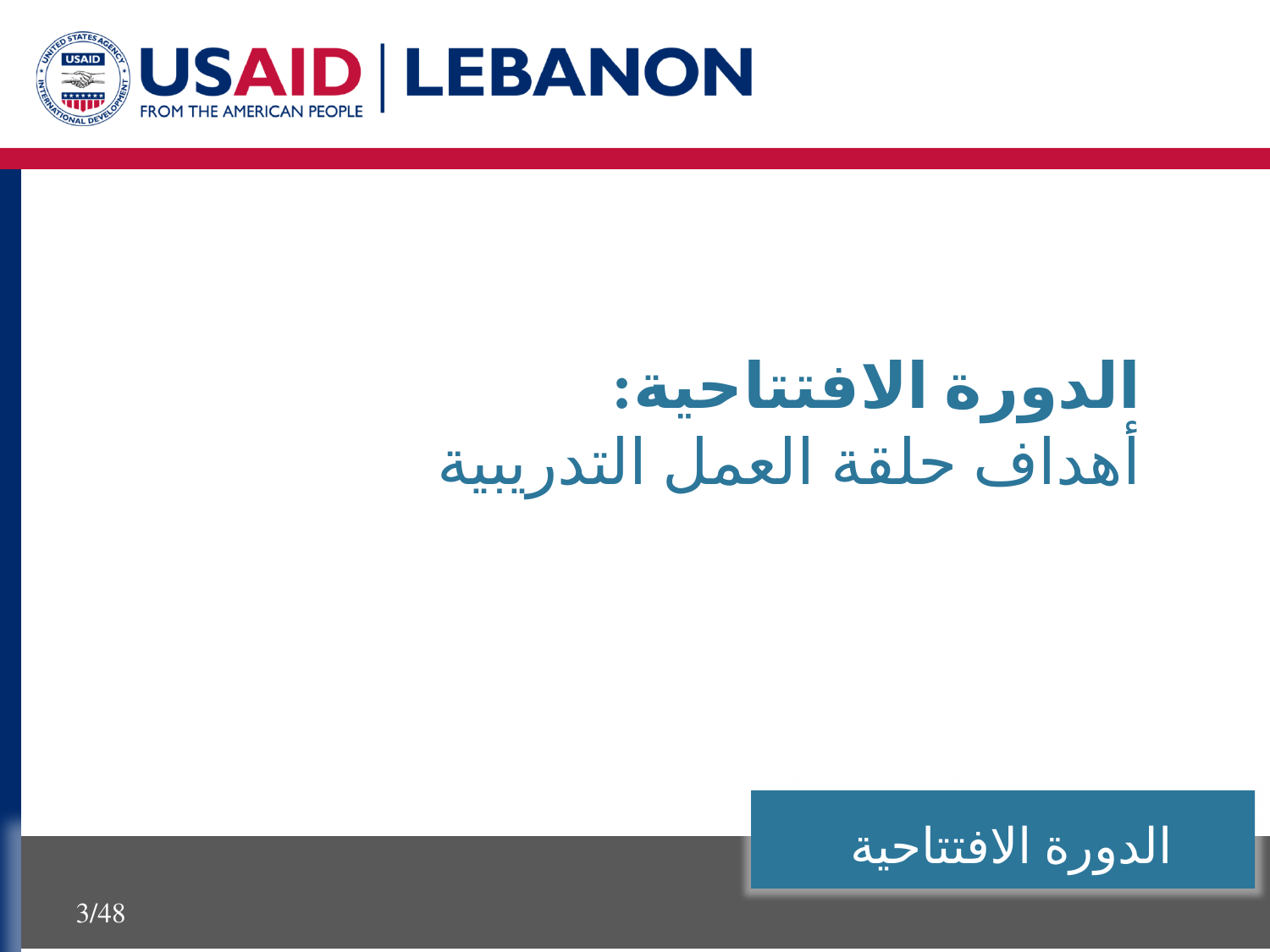

الدورة الافتتاحية:
أهداف حلقة العمل التدريبية

الدورة الافتتاحية

3/48